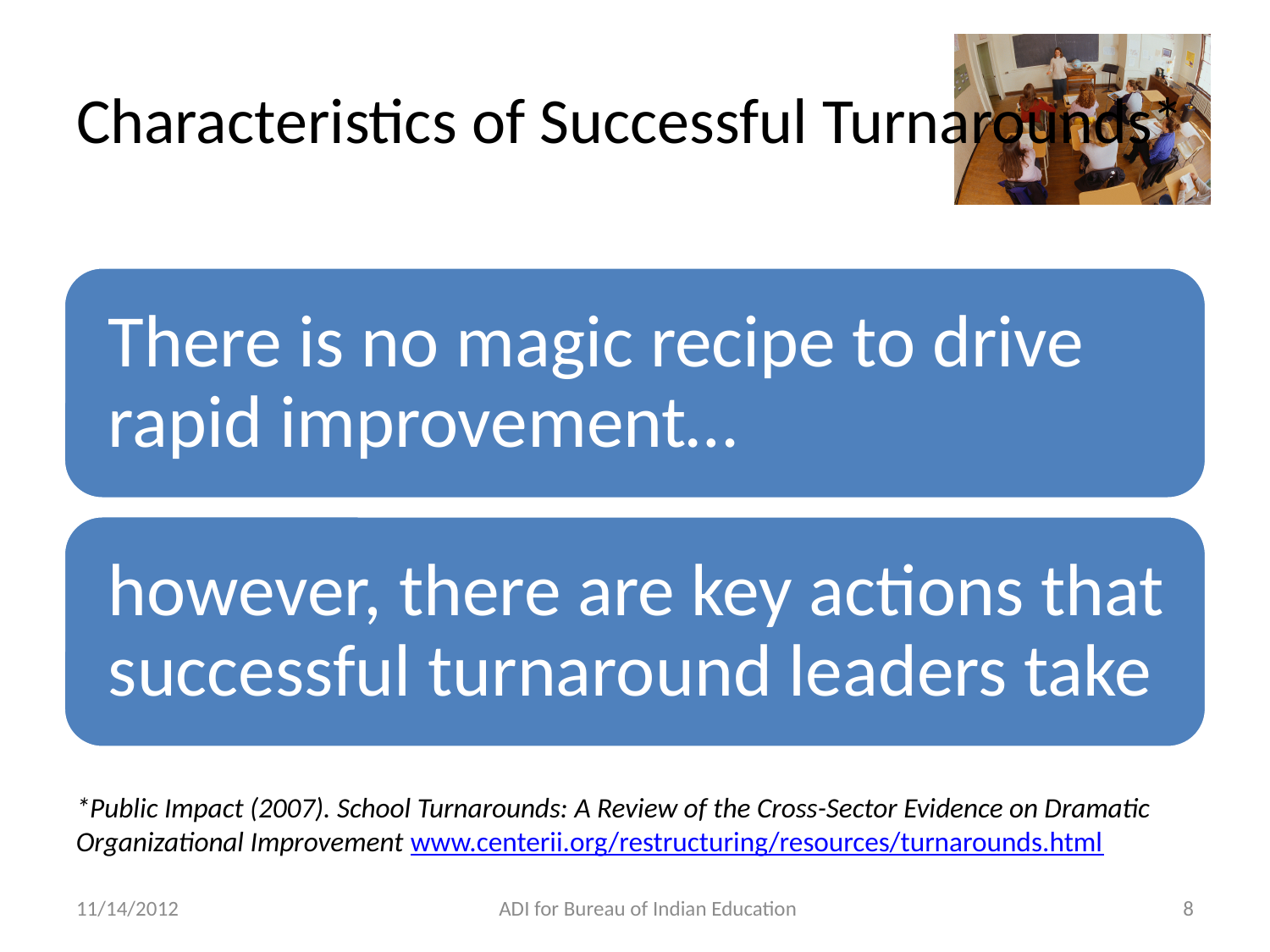

# Characteristics of Successful Turnarounds*
There is no magic recipe to drive rapid improvement…
however, there are key actions that successful turnaround leaders take
*Public Impact (2007). School Turnarounds: A Review of the Cross-Sector Evidence on Dramatic Organizational Improvement www.centerii.org/restructuring/resources/turnarounds.html
11/14/2012
ADI for Bureau of Indian Education
8